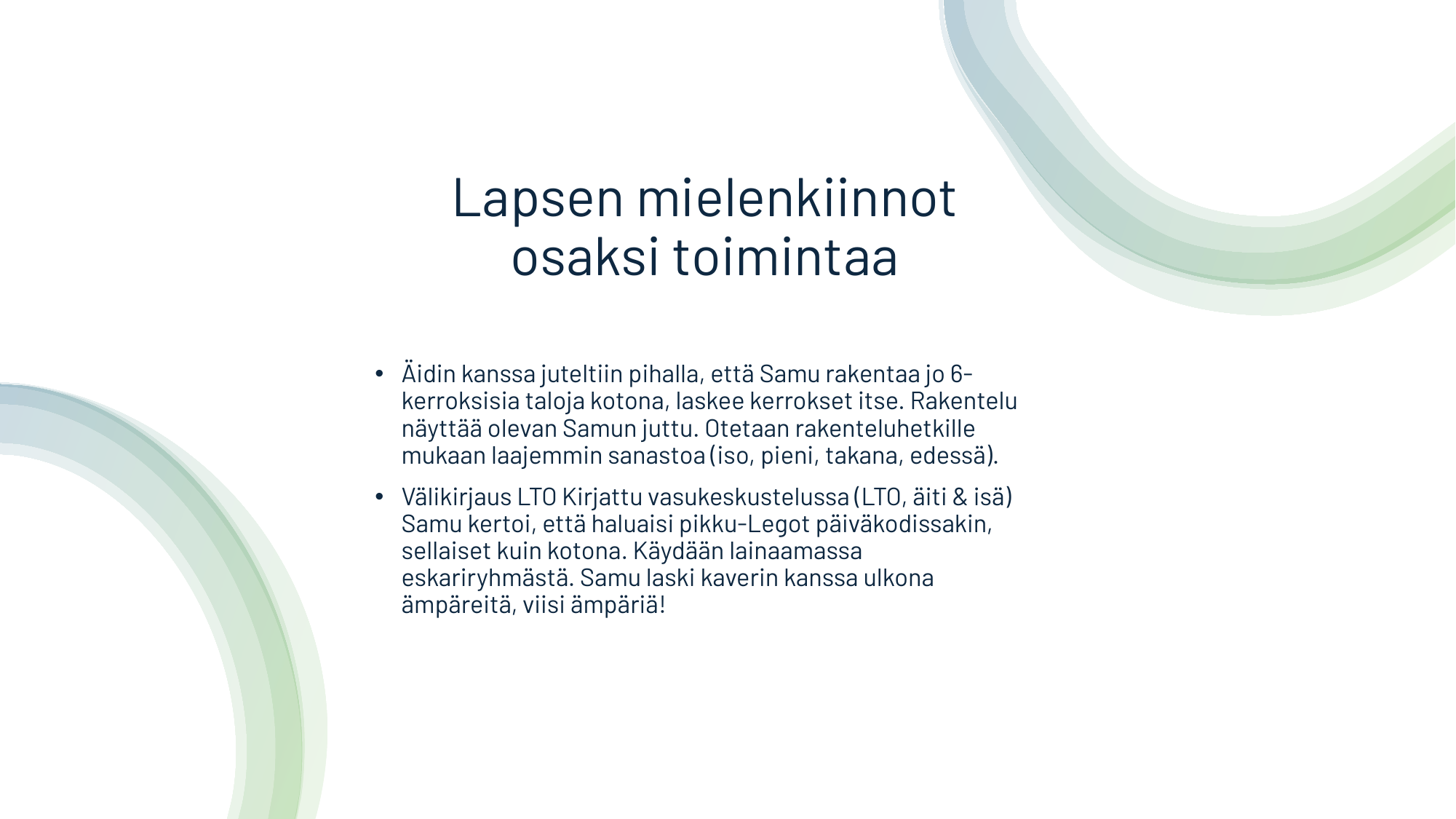

# Lapsen mielenkiinnot osaksi toimintaa
Äidin kanssa juteltiin pihalla, että Samu rakentaa jo 6- kerroksisia taloja kotona, laskee kerrokset itse. Rakentelu näyttää olevan Samun juttu. Otetaan rakenteluhetkille mukaan laajemmin sanastoa (iso, pieni, takana, edessä).
Välikirjaus LTO Kirjattu vasukeskustelussa (LTO, äiti & isä) Samu kertoi, että haluaisi pikku-Legot päiväkodissakin, sellaiset kuin kotona. Käydään lainaamassa eskariryhmästä. Samu laski kaverin kanssa ulkona ämpäreitä, viisi ämpäriä!